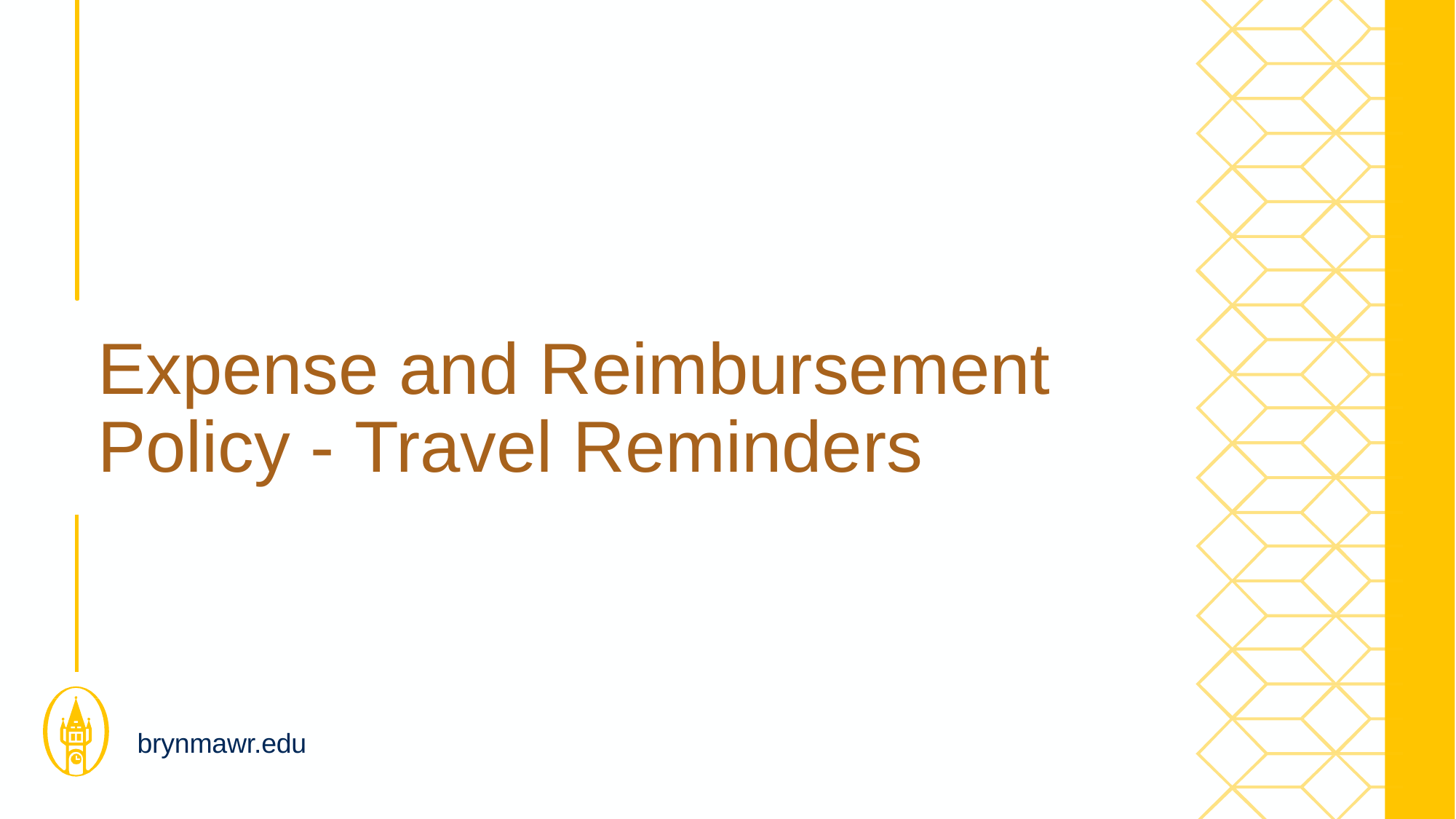

# Expense and Reimbursement  Policy - Travel Reminders